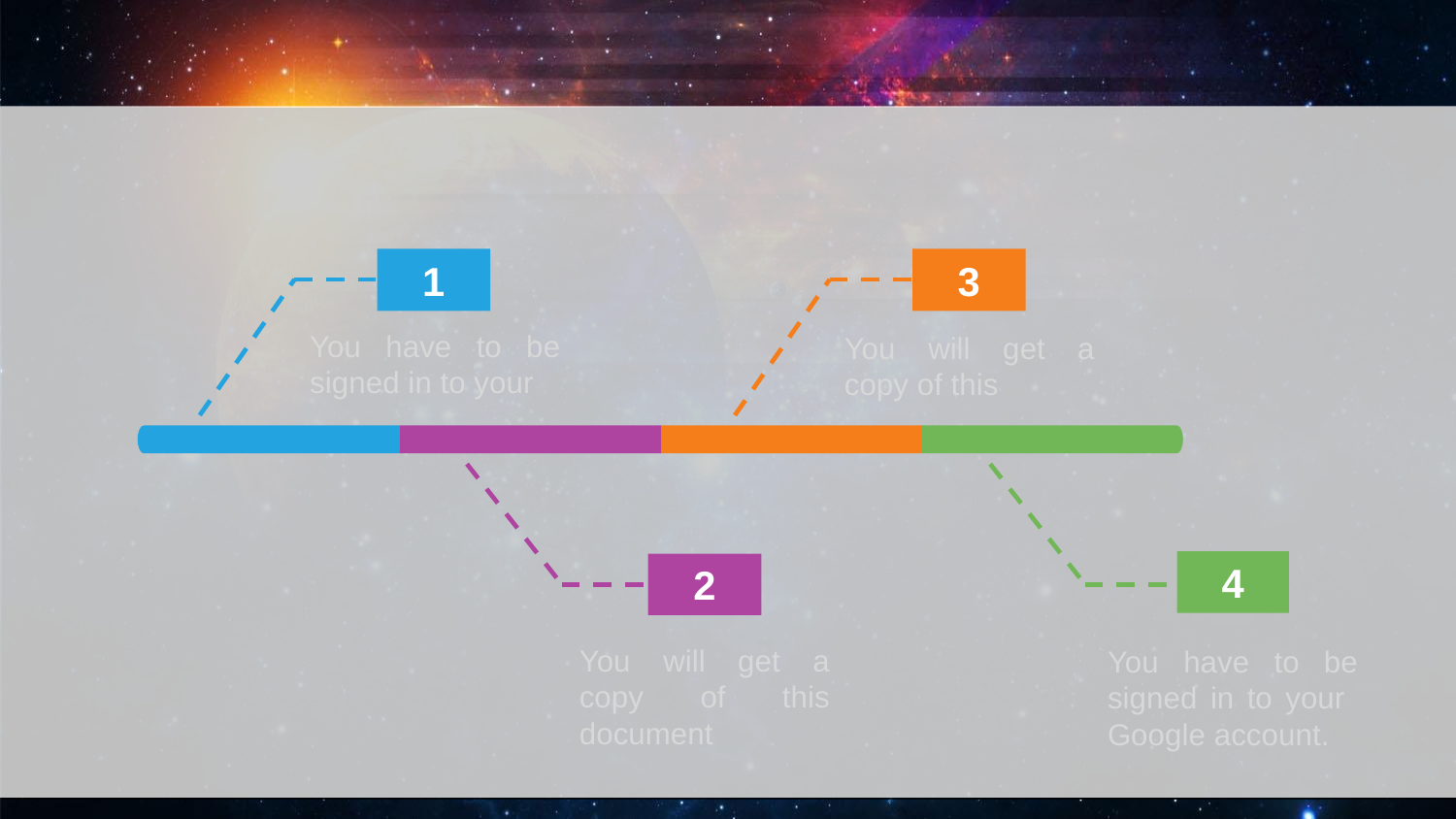

#
1
3
You have to be signed in to your
You will get a copy of this

2
4
You will get a copy of this document
You have to be signed in to your  Google account.